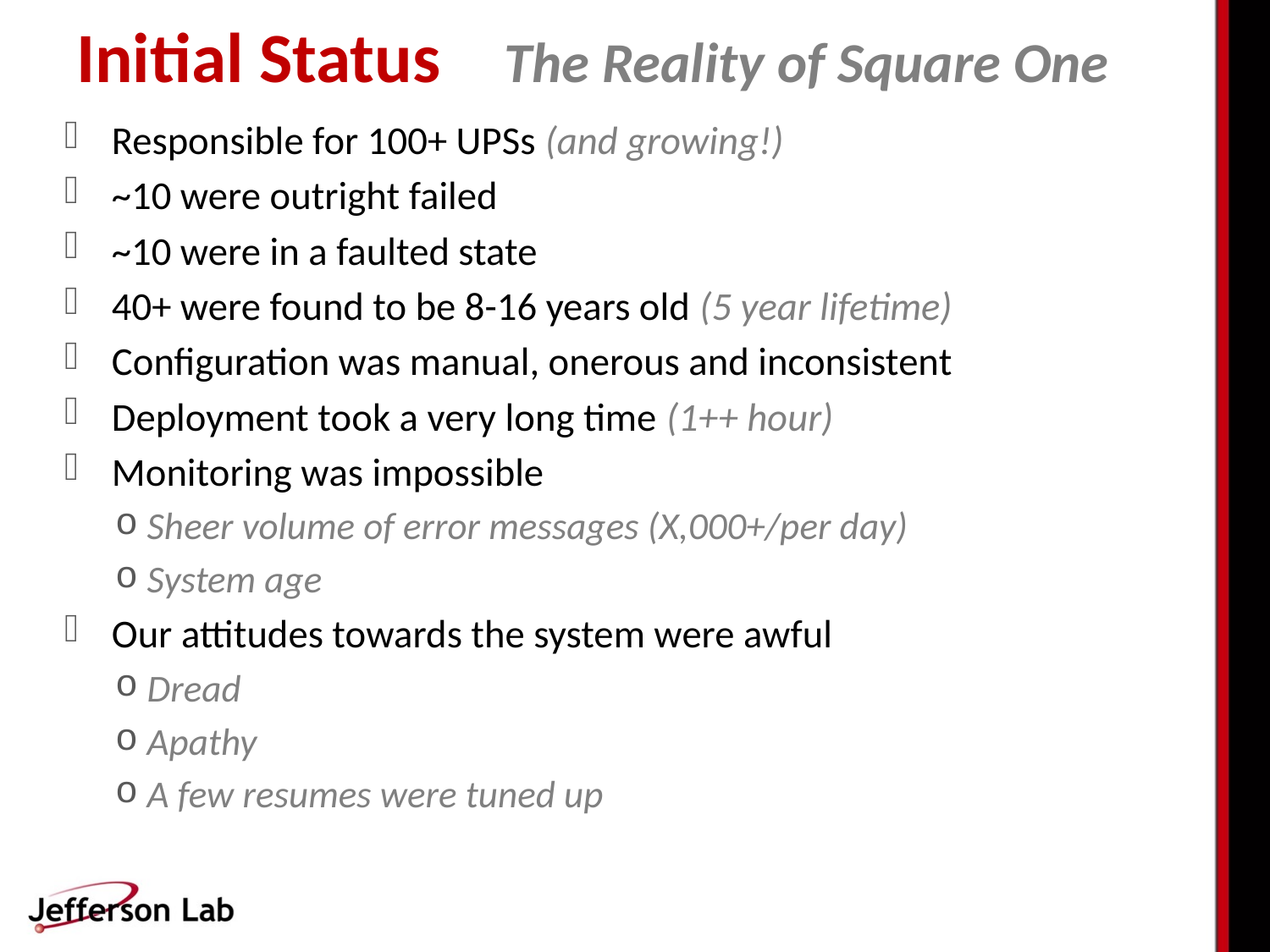

Initial Status    The Reality of Square One
 Responsible for 100+ UPSs (and growing!)
 ~10 were outright failed
 ~10 were in a faulted state
 40+ were found to be 8-16 years old (5 year lifetime)
 Configuration was manual, onerous and inconsistent
 Deployment took a very long time (1++ hour)
 Monitoring was impossible
Sheer volume of error messages (X,000+/per day)
System age
 Our attitudes towards the system were awful
Dread
Apathy
A few resumes were tuned up